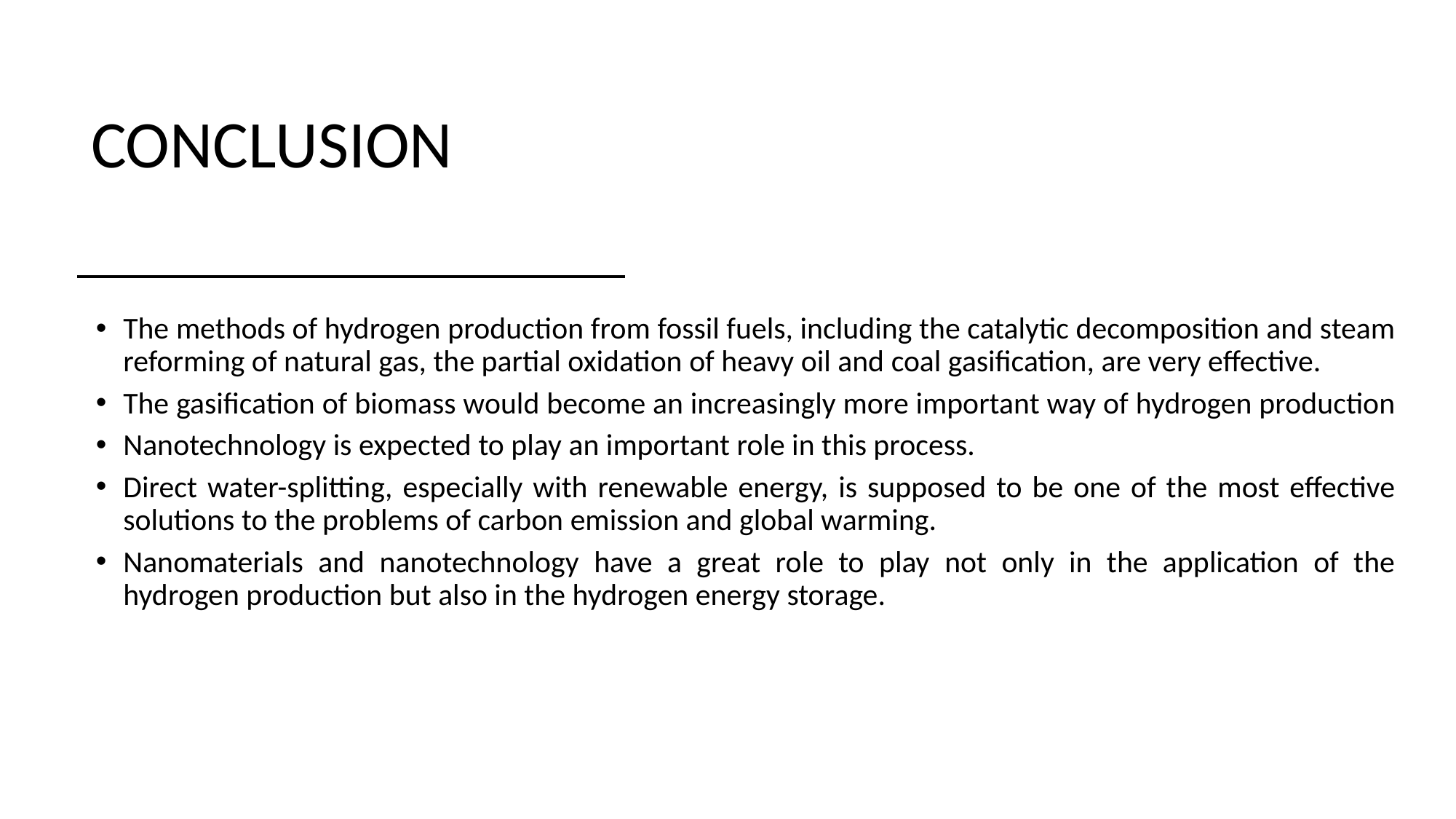

# CONCLUSION
The methods of hydrogen production from fossil fuels, including the catalytic decomposition and steam reforming of natural gas, the partial oxidation of heavy oil and coal gasification, are very effective.
The gasification of biomass would become an increasingly more important way of hydrogen production
Nanotechnology is expected to play an important role in this process.
Direct water-splitting, especially with renewable energy, is supposed to be one of the most effective solutions to the problems of carbon emission and global warming.
Nanomaterials and nanotechnology have a great role to play not only in the application of the hydrogen production but also in the hydrogen energy storage.